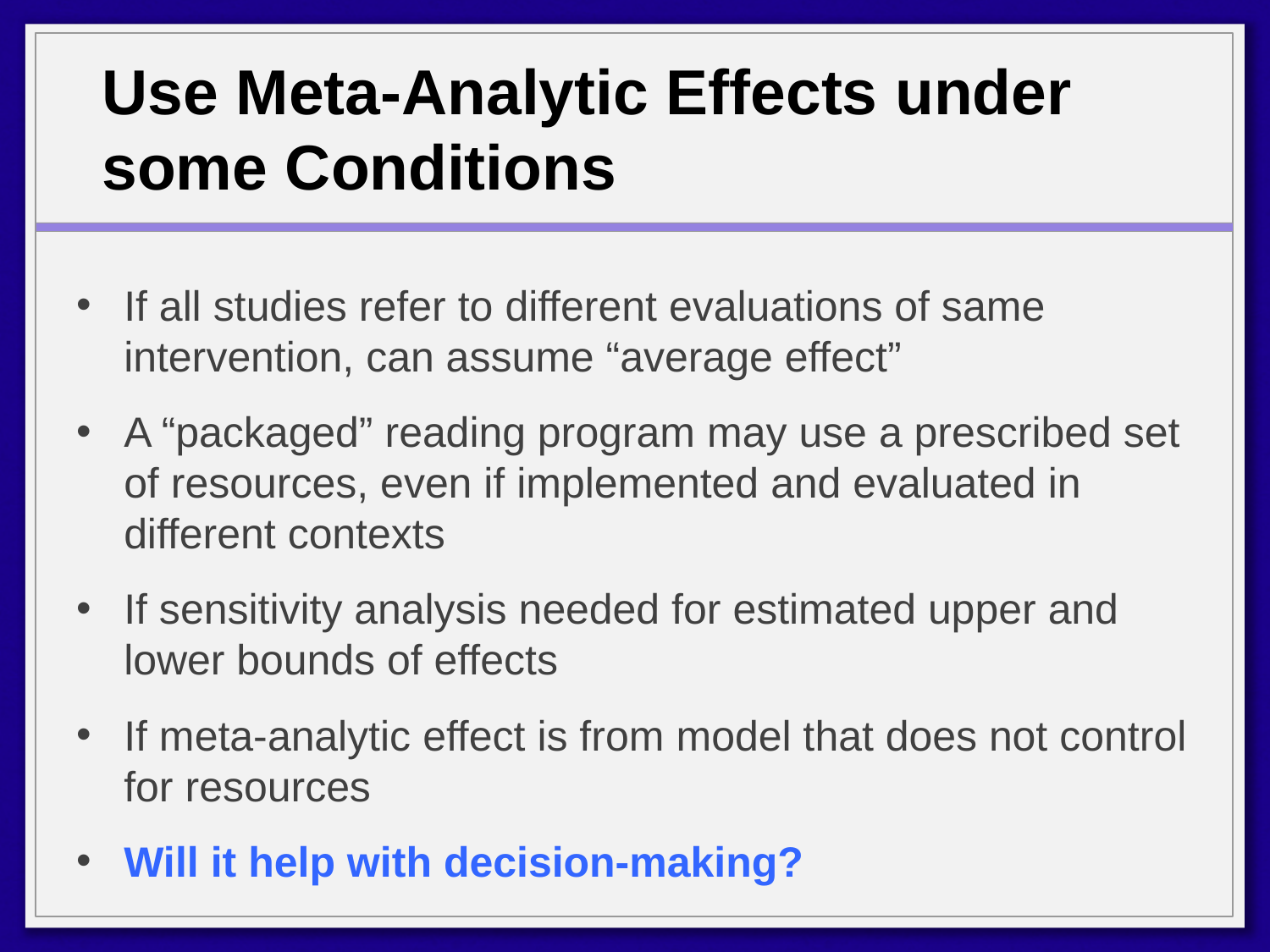

# Use Meta-Analytic Effects under some Conditions
If all studies refer to different evaluations of same intervention, can assume “average effect”
A “packaged” reading program may use a prescribed set of resources, even if implemented and evaluated in different contexts
If sensitivity analysis needed for estimated upper and lower bounds of effects
If meta-analytic effect is from model that does not control for resources
Will it help with decision-making?